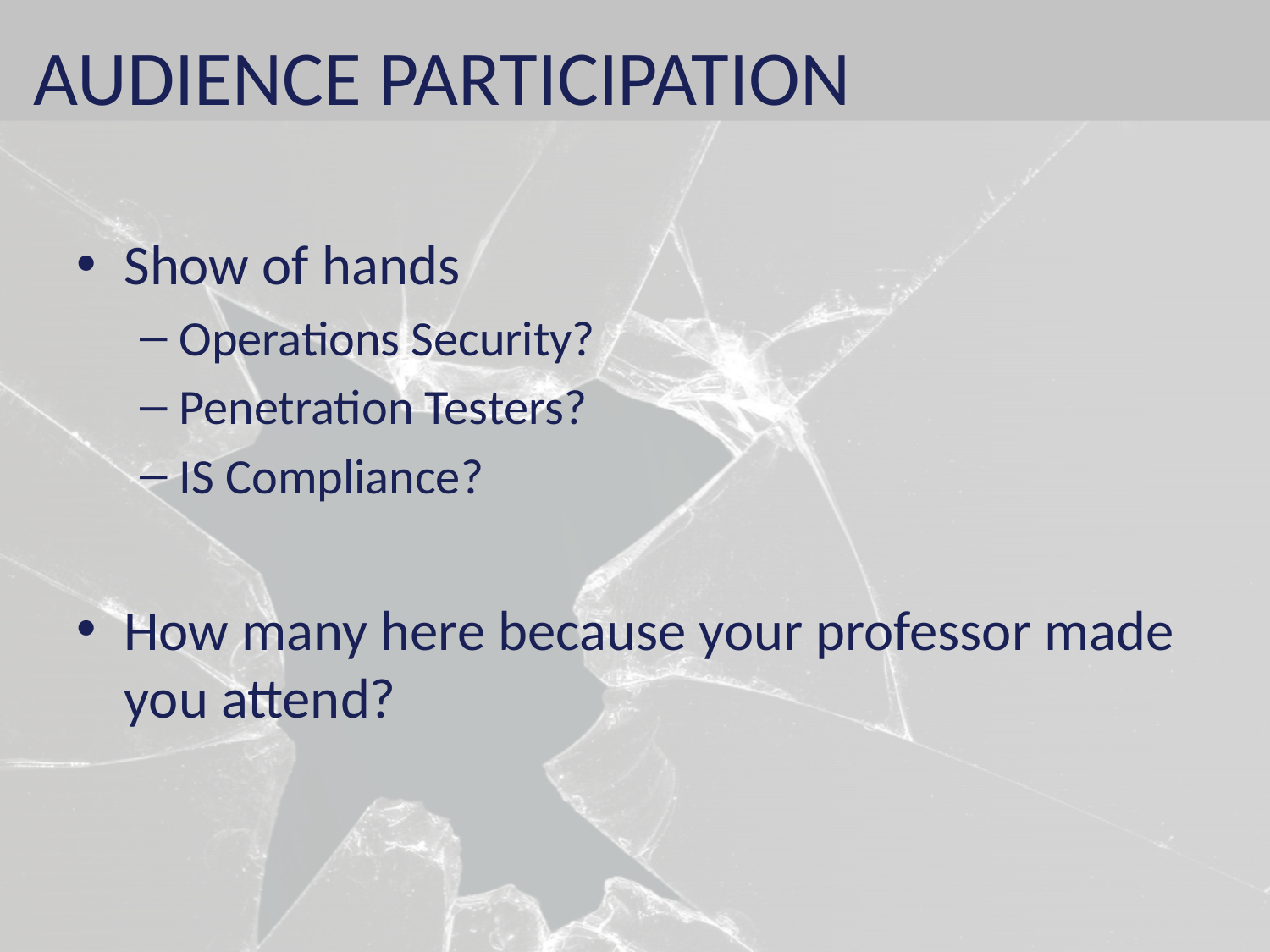

# AUDIENCE PARTICIPATION
Show of hands
Operations Security?
Penetration Testers?
IS Compliance?

How many here because your professor made you attend?